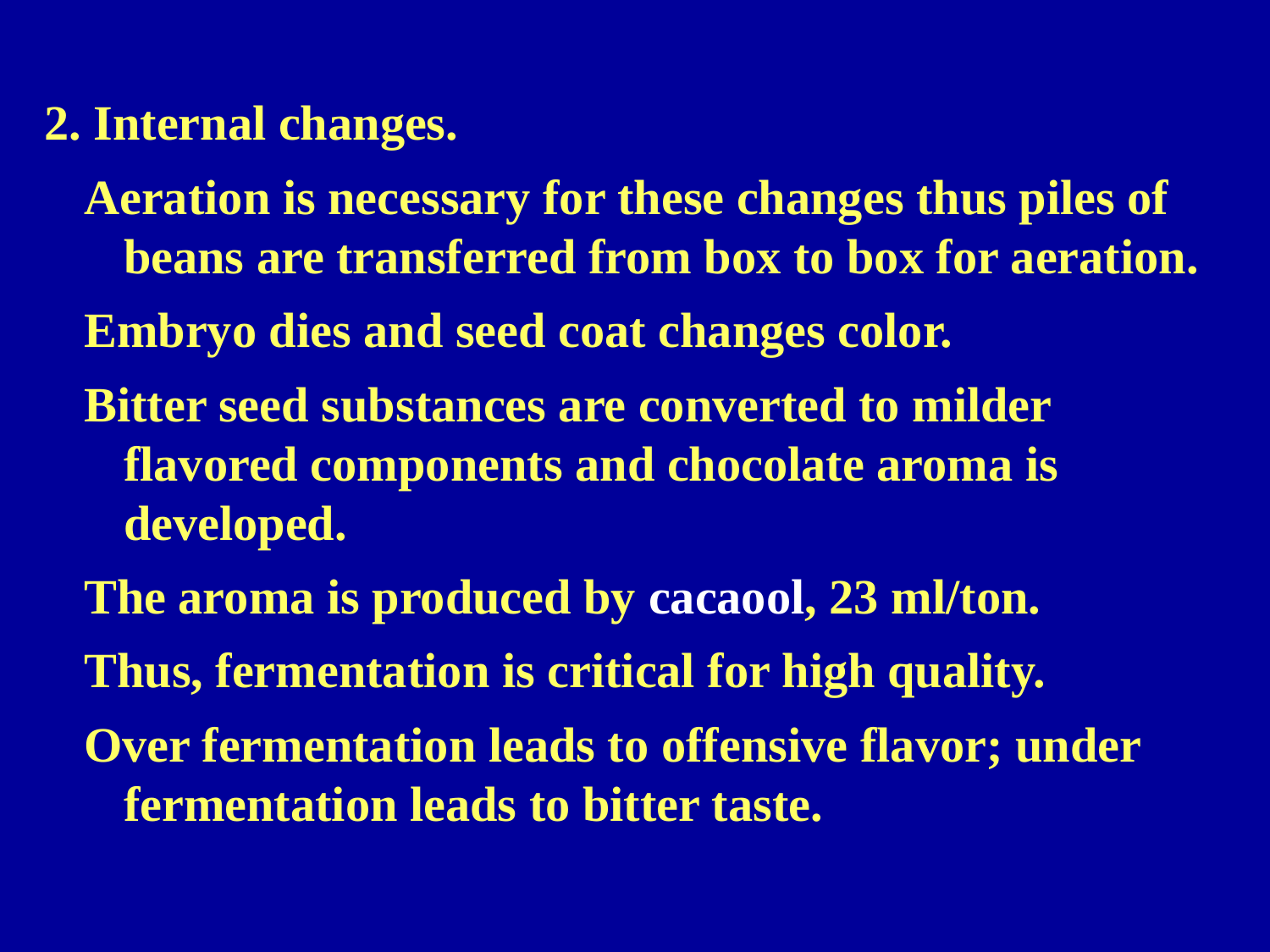

2. Internal changes.
Aeration is necessary for these changes thus piles of beans are transferred from box to box for aeration.
Embryo dies and seed coat changes color.
Bitter seed substances are converted to milder flavored components and chocolate aroma is developed.
The aroma is produced by cacaool, 23 ml/ton.
Thus, fermentation is critical for high quality.
Over fermentation leads to offensive flavor; under fermentation leads to bitter taste.